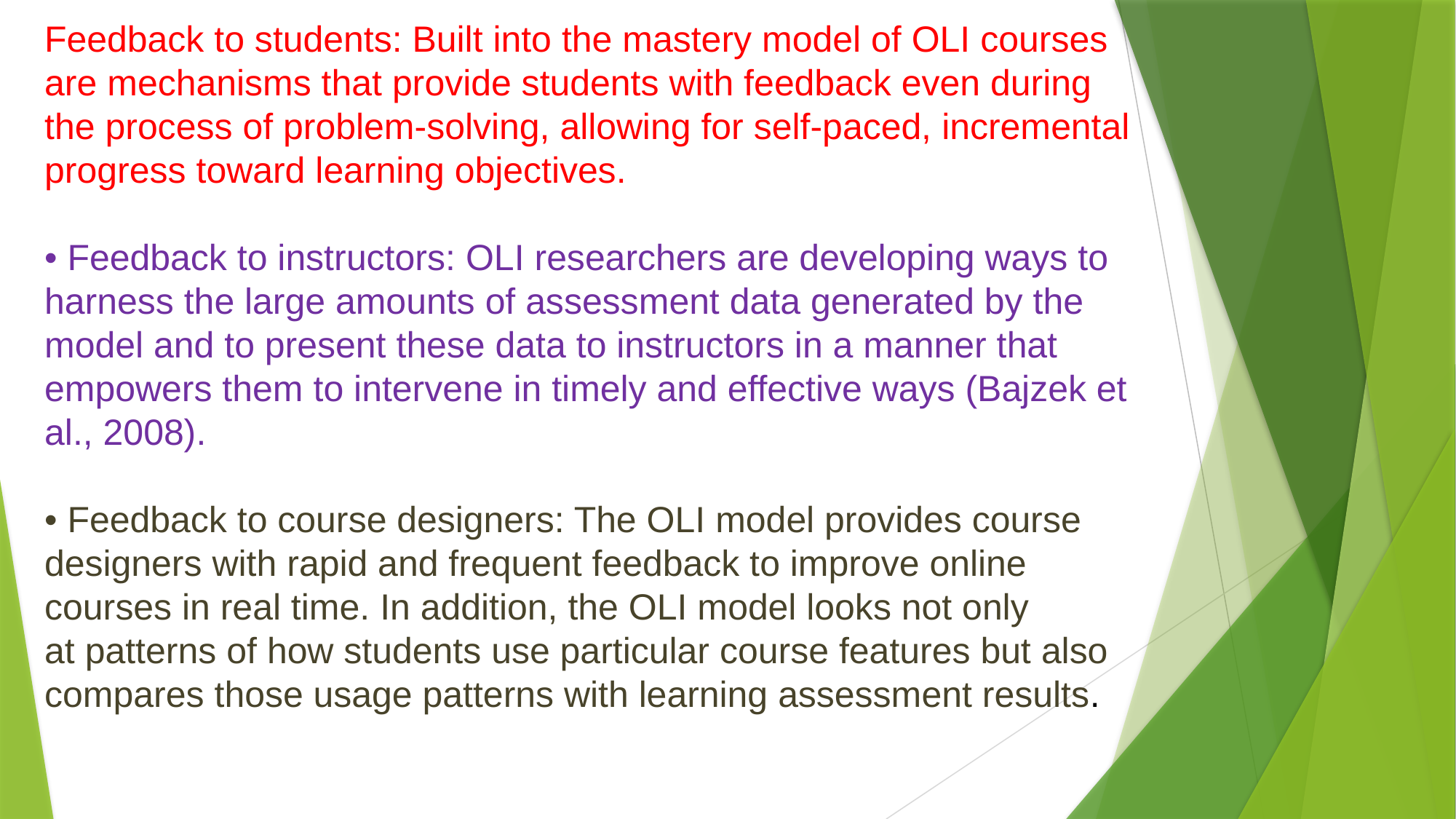

Feedback to students: Built into the mastery model of OLI courses
are mechanisms that provide students with feedback even during
the process of problem-solving, allowing for self-paced, incremental
progress toward learning objectives.

• Feedback to instructors: OLI researchers are developing ways to
harness the large amounts of assessment data generated by the model and to present these data to instructors in a manner that empowers them to intervene in timely and effective ways (Bajzek et al., 2008).

• Feedback to course designers: The OLI model provides course
designers with rapid and frequent feedback to improve online
courses in real time. In addition, the OLI model looks not only
at patterns of how students use particular course features but also
compares those usage patterns with learning assessment results.